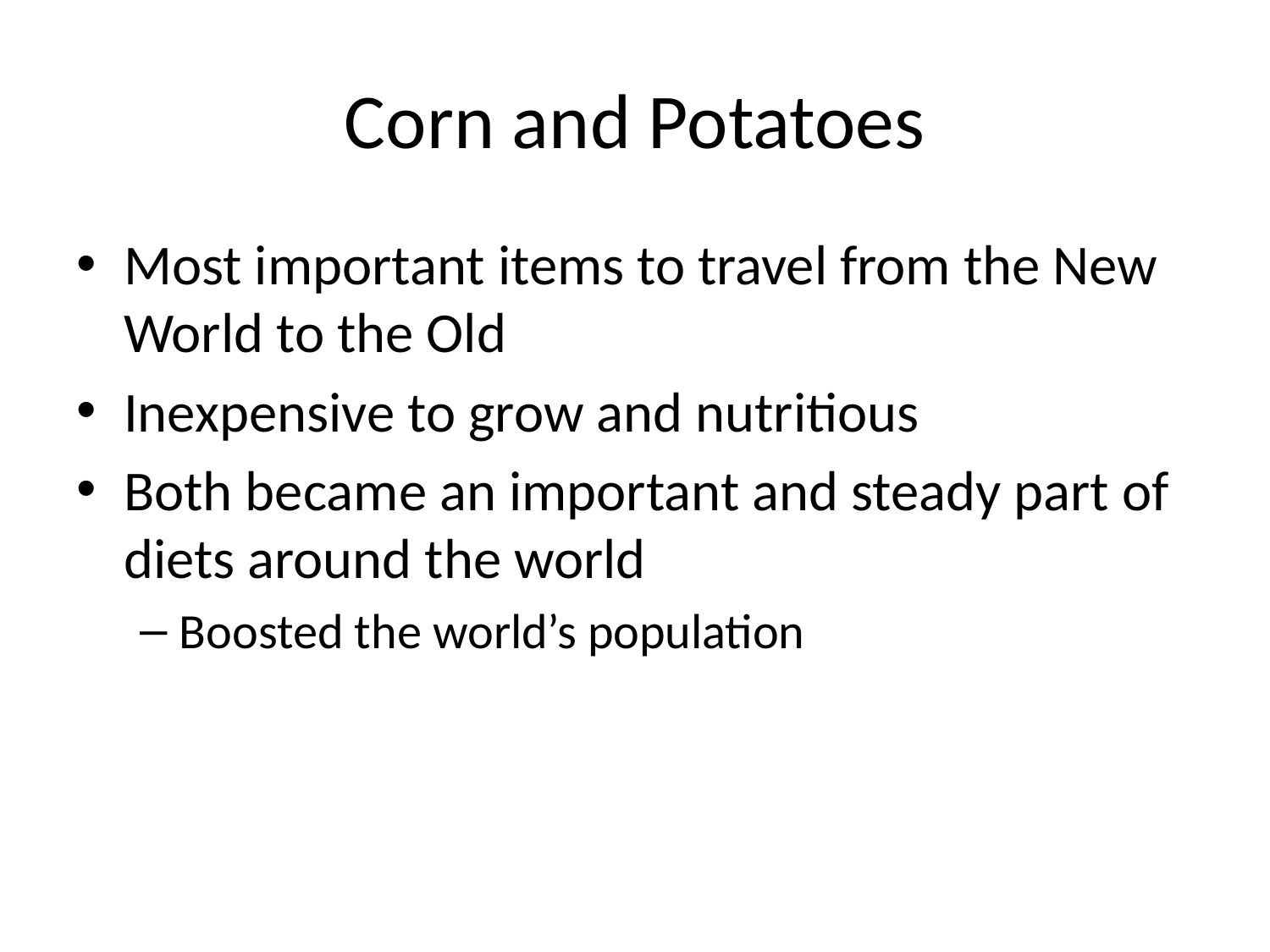

# Corn and Potatoes
Most important items to travel from the New World to the Old
Inexpensive to grow and nutritious
Both became an important and steady part of diets around the world
Boosted the world’s population